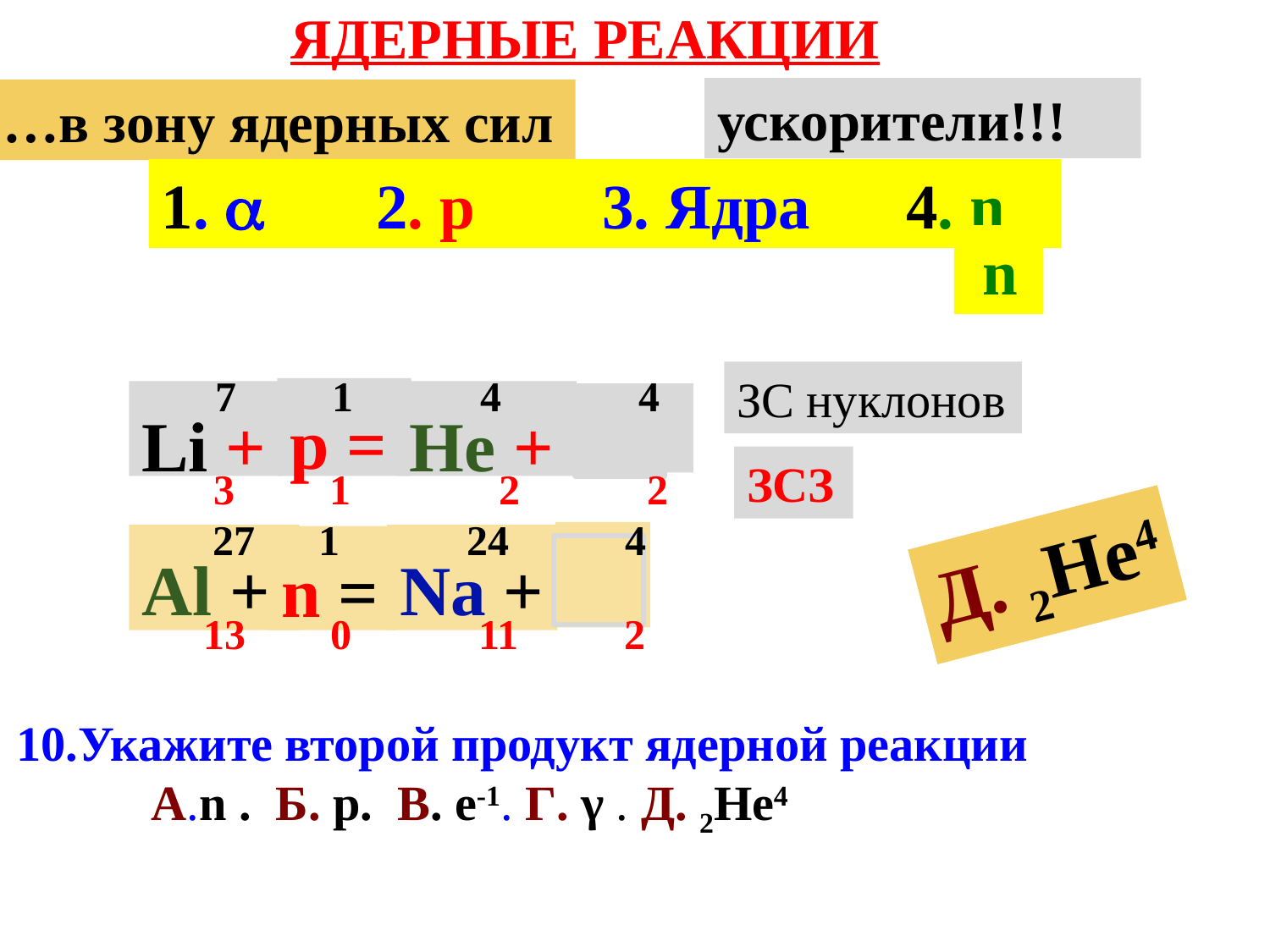

ЯДЕРНЫЕ РЕАКЦИИ
ускорители!!!
…в зону ядерных сил
1. α       2. p        3. Ядра      4. n
 n
ЗС нуклонов
7         1            4             4
p =
Li +
He +
He

ЗСЗ
3         1              2            2
27      1            24           4
Д. 2He4
α
Al +
Na +
n =

13        0            11          2
10.Укажите второй продукт ядерной реакции                             A.n .  Б. p.  В. e-1. Г. γ . Д. 2He4